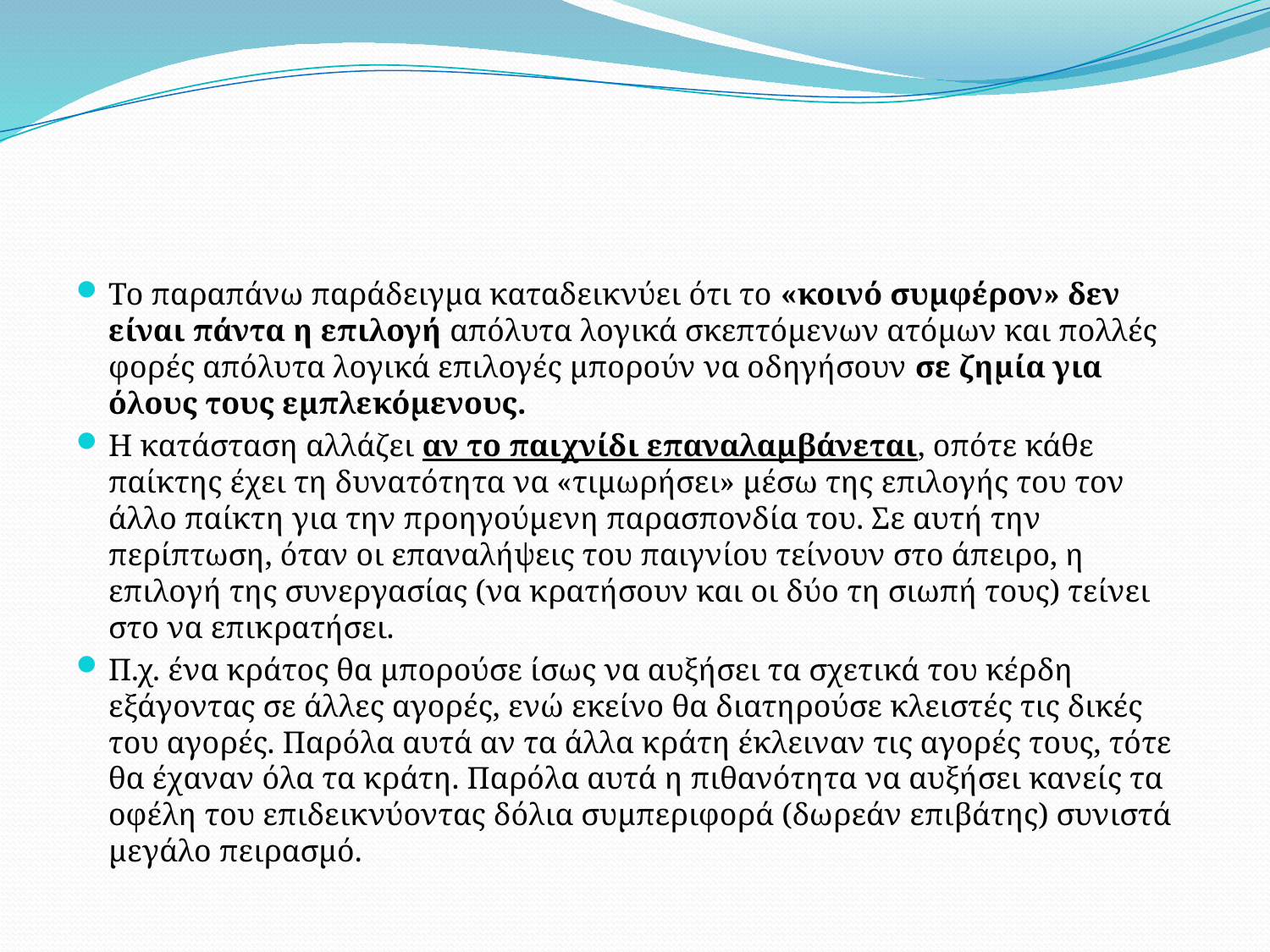

#
Το παραπάνω παράδειγμα καταδεικνύει ότι το «κοινό συμφέρον» δεν είναι πάντα η επιλογή απόλυτα λογικά σκεπτόμενων ατόμων και πολλές φορές απόλυτα λογικά επιλογές μπορούν να οδηγήσουν σε ζημία για όλους τους εμπλεκόμενους.
Η κατάσταση αλλάζει αν το παιχνίδι επαναλαμβάνεται, οπότε κάθε παίκτης έχει τη δυνατότητα να «τιμωρήσει» μέσω της επιλογής του τον άλλο παίκτη για την προηγούμενη παρασπονδία του. Σε αυτή την περίπτωση, όταν οι επαναλήψεις του παιγνίου τείνουν στο άπειρο, η επιλογή της συνεργασίας (να κρατήσουν και οι δύο τη σιωπή τους) τείνει στο να επικρατήσει.
Π.χ. ένα κράτος θα μπορούσε ίσως να αυξήσει τα σχετικά του κέρδη εξάγοντας σε άλλες αγορές, ενώ εκείνο θα διατηρούσε κλειστές τις δικές του αγορές. Παρόλα αυτά αν τα άλλα κράτη έκλειναν τις αγορές τους, τότε θα έχαναν όλα τα κράτη. Παρόλα αυτά η πιθανότητα να αυξήσει κανείς τα οφέλη του επιδεικνύοντας δόλια συμπεριφορά (δωρεάν επιβάτης) συνιστά μεγάλο πειρασμό.